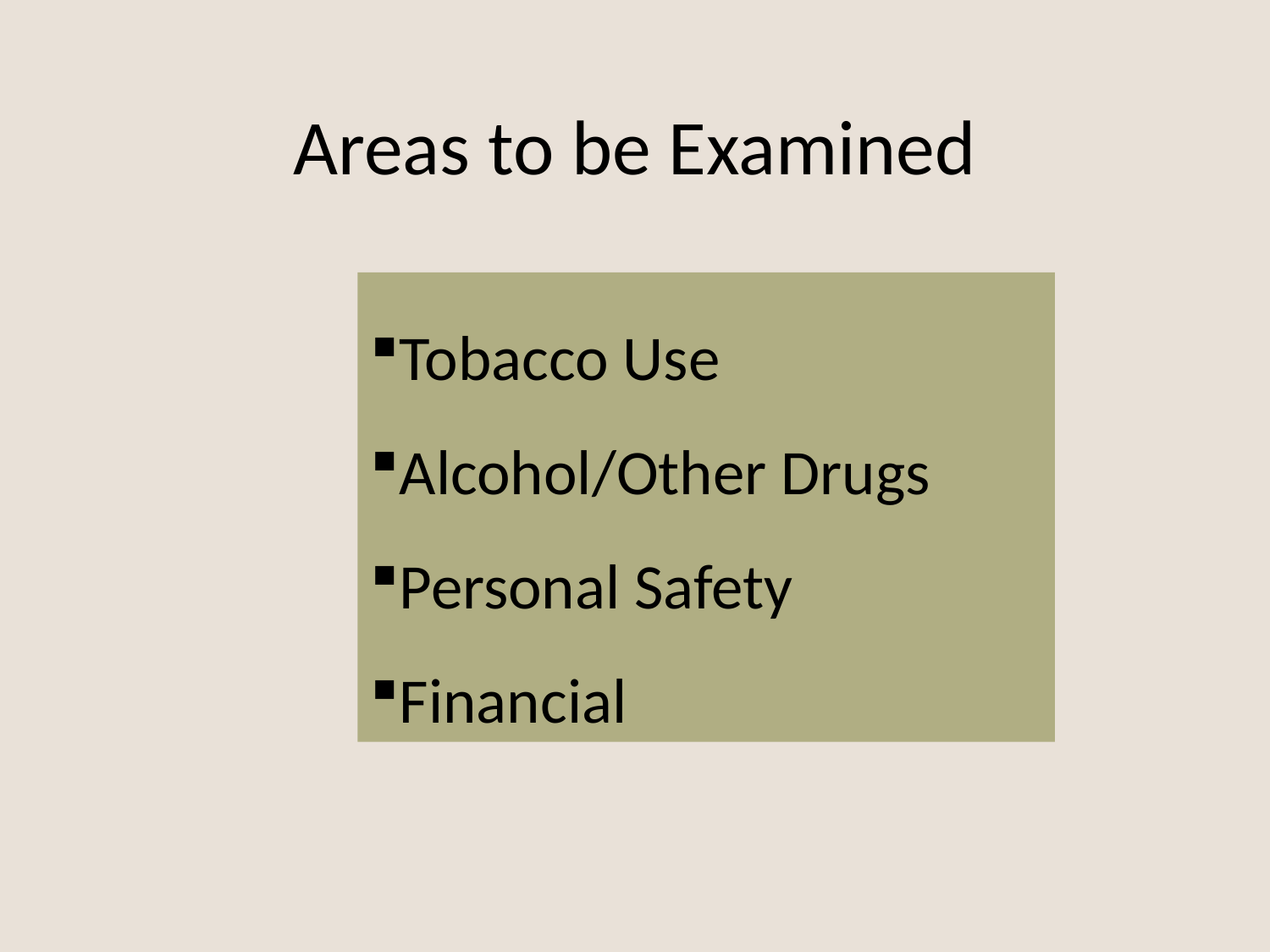

# Areas to be Examined
Tobacco Use
Alcohol/Other Drugs
Personal Safety
Financial